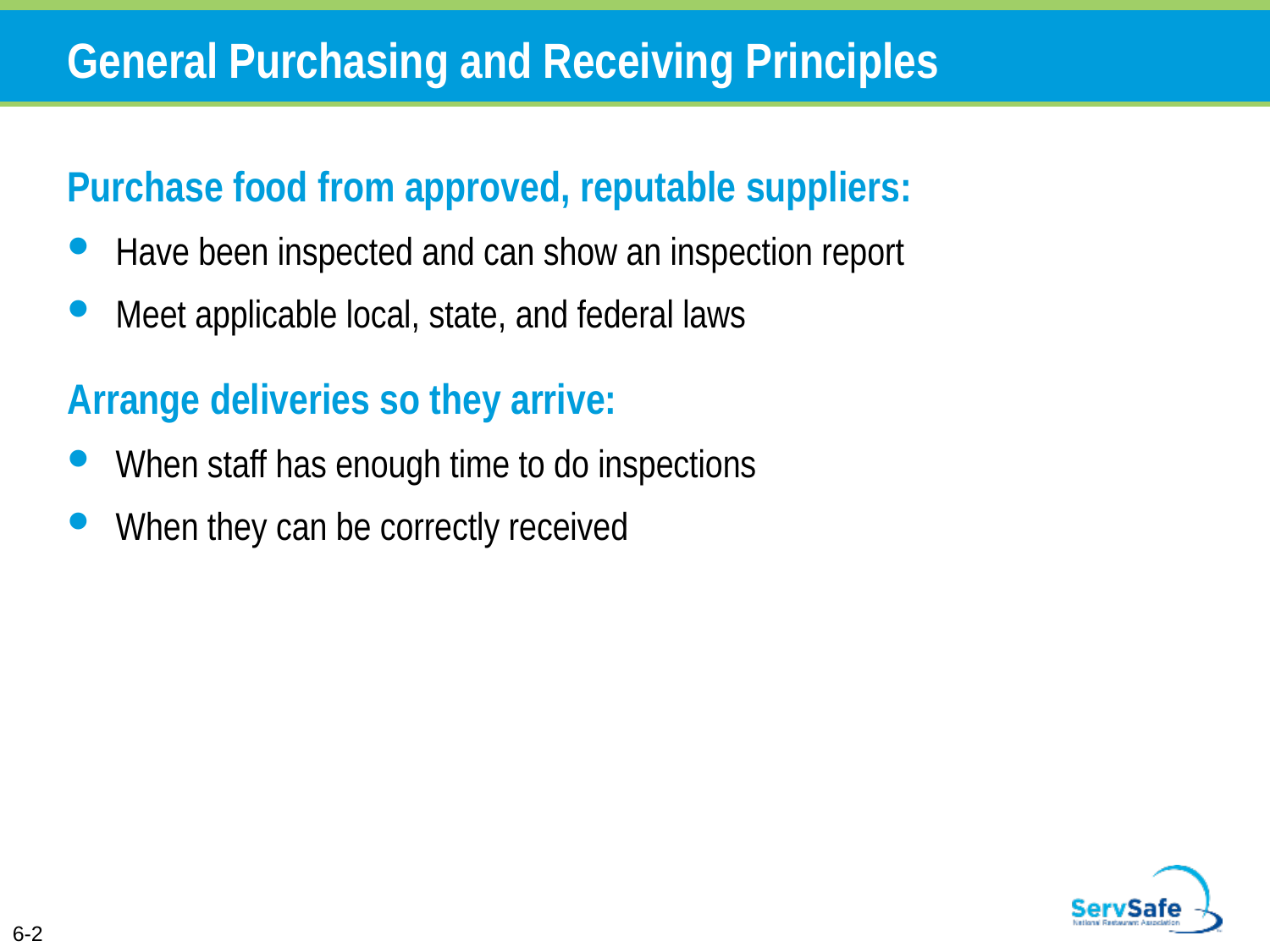

# General Purchasing and Receiving Principles
Purchase food from approved, reputable suppliers:
Have been inspected and can show an inspection report
Meet applicable local, state, and federal laws
Arrange deliveries so they arrive:
When staff has enough time to do inspections
When they can be correctly received
6-2